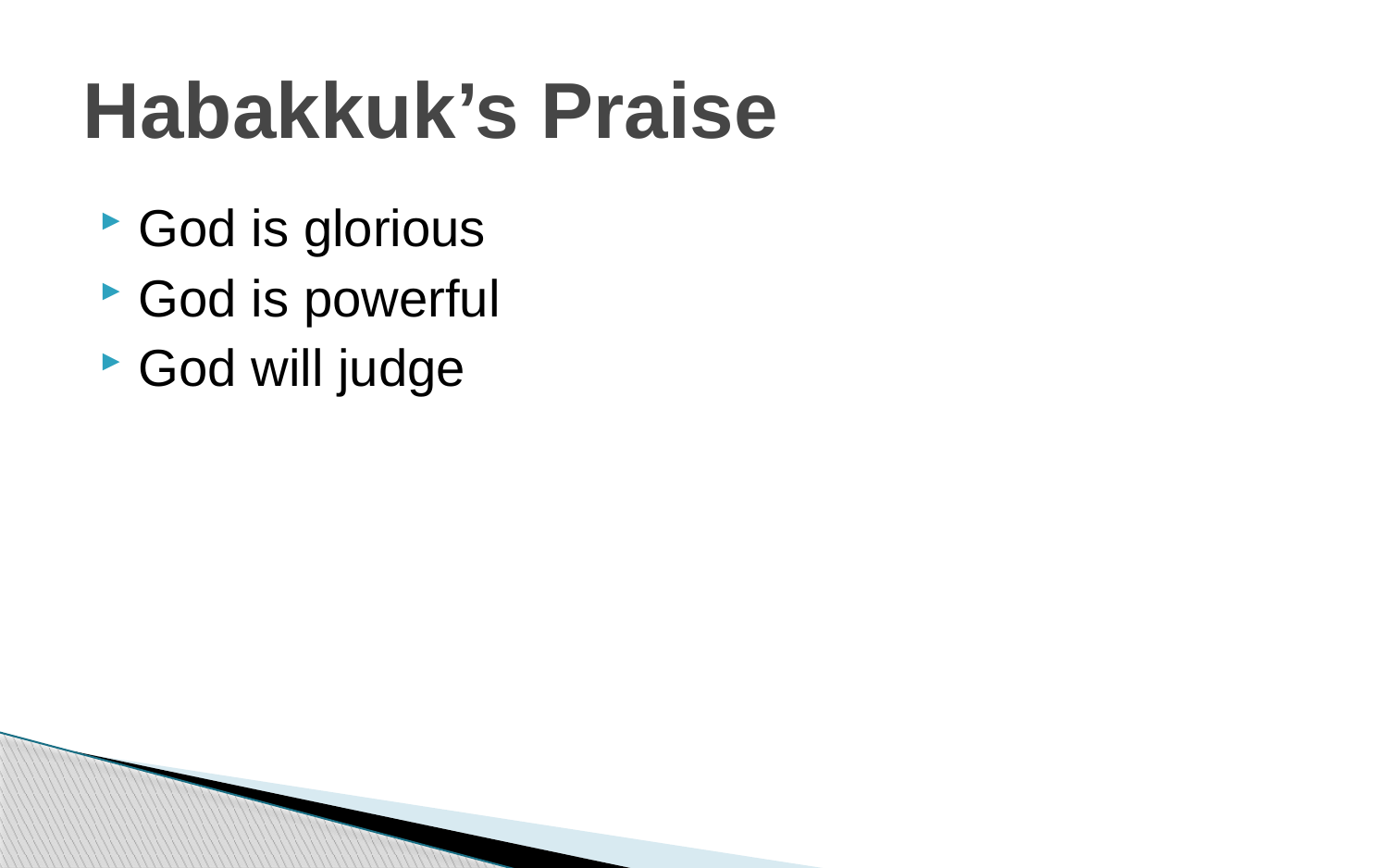

# Habakkuk’s Praise
God is glorious
God is powerful
God will judge